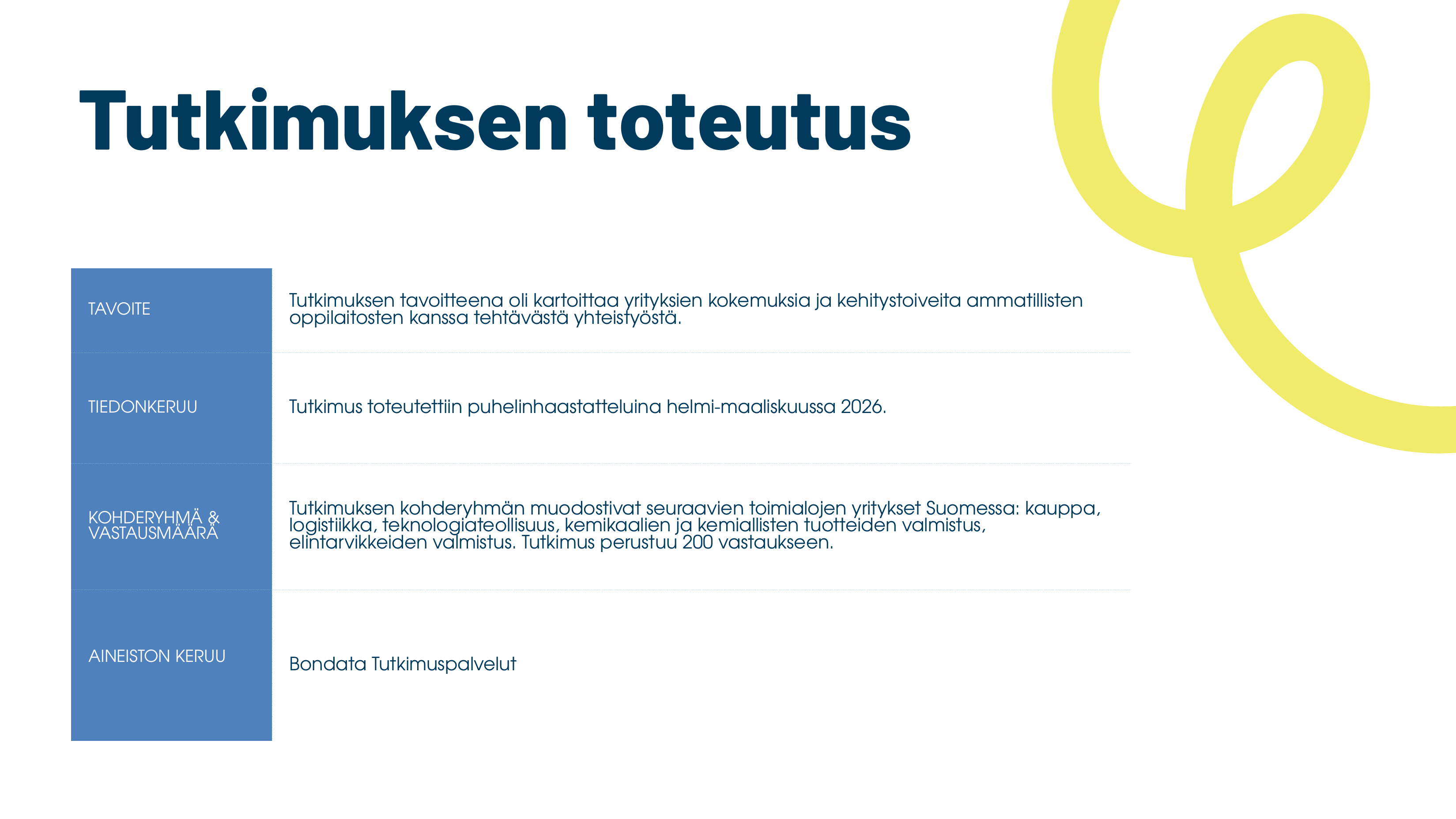

Tutkimuksen toteutus
| TAVOITE | Tutkimuksen tavoitteena oli kartoittaa yrityksien kokemuksia ja kehitystoiveita ammatillisten oppilaitosten kanssa tehtävästä yhteistyöstä. |
| --- | --- |
| TIEDONKERUU | Tutkimus toteutettiin puhelinhaastatteluina helmi-maaliskuussa 2026. |
| KOHDERYHMÄ & VASTAUSMÄÄRÄ | Tutkimuksen kohderyhmän muodostivat seuraavien toimialojen yritykset Suomessa: kauppa, logistiikka, teknologiateollisuus, kemikaalien ja kemiallisten tuotteiden valmistus, elintarvikkeiden valmistus. Tutkimus perustuu 200 vastaukseen. |
| AINEISTON KERUU | Bondata Tutkimuspalvelut |